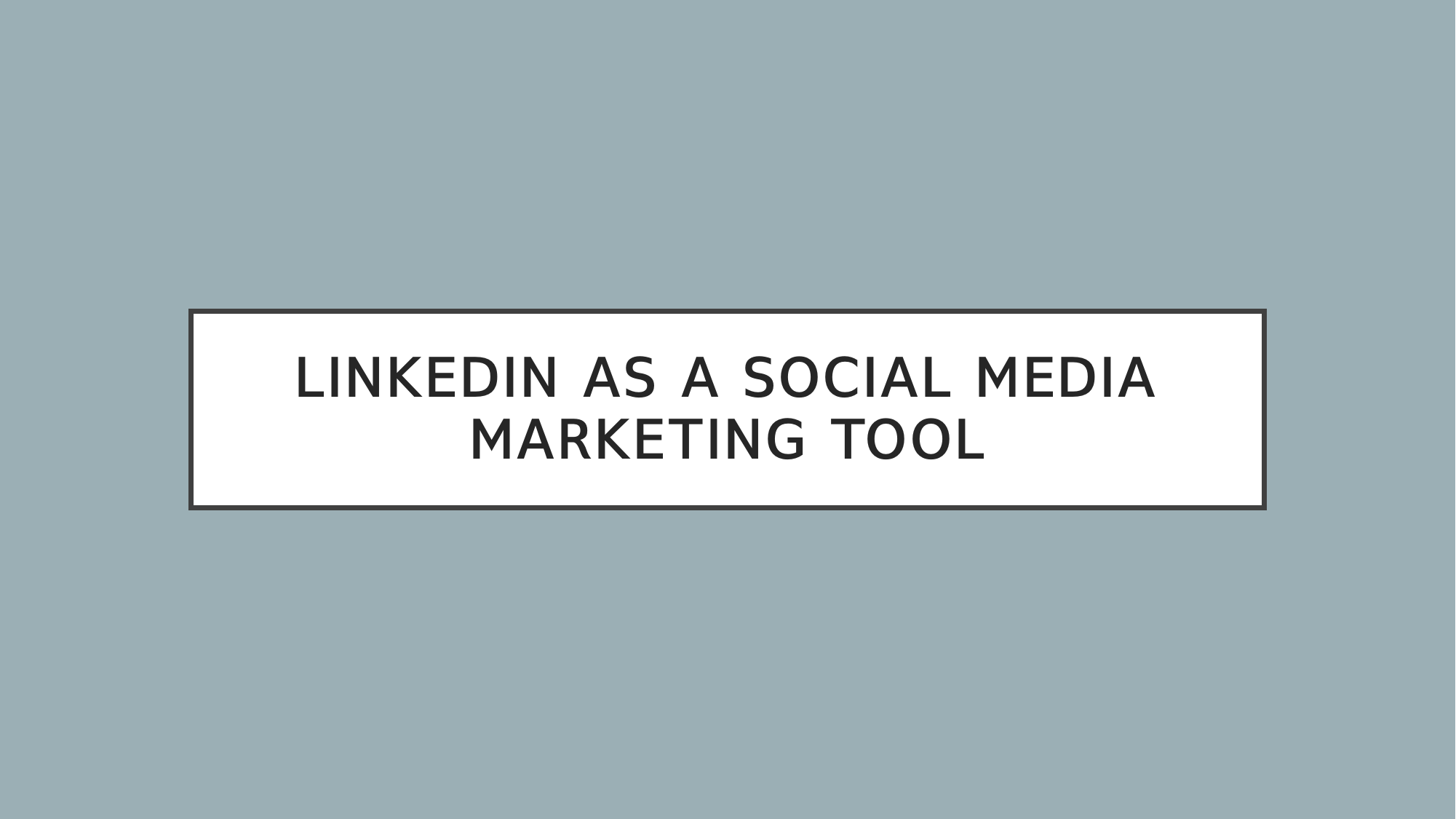

# LINKEDIN as a Social media marketing tool